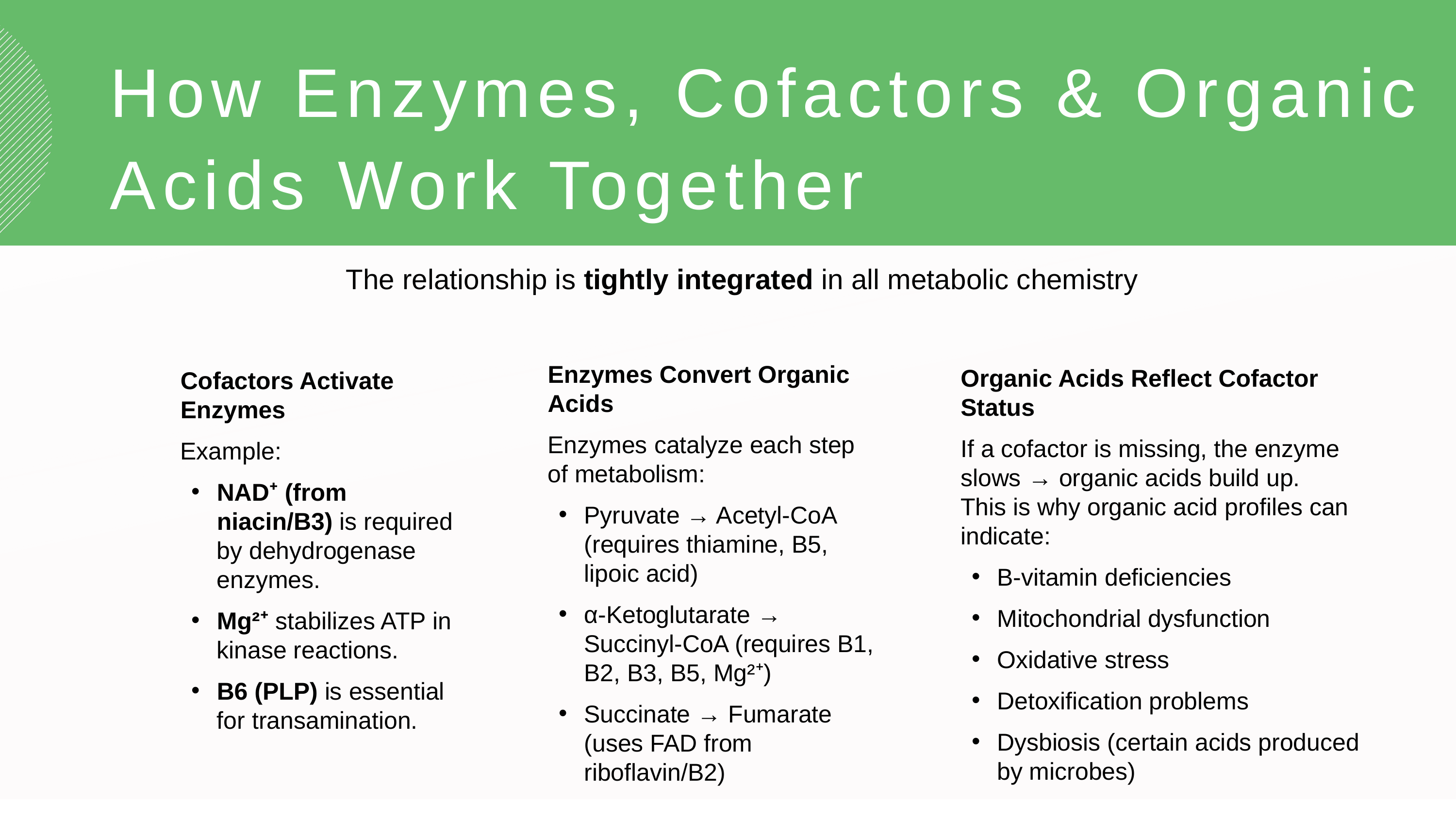

How Enzymes, Cofactors & Organic Acids Work Together
The relationship is tightly integrated in all metabolic chemistry
Enzymes Convert Organic Acids
Enzymes catalyze each step of metabolism:
Pyruvate → Acetyl-CoA (requires thiamine, B5, lipoic acid)
α-Ketoglutarate → Succinyl-CoA (requires B1, B2, B3, B5, Mg²⁺)
Succinate → Fumarate (uses FAD from riboflavin/B2)
Organic Acids Reflect Cofactor Status
If a cofactor is missing, the enzyme slows → organic acids build up.
This is why organic acid profiles can indicate:
B-vitamin deficiencies
Mitochondrial dysfunction
Oxidative stress
Detoxification problems
Dysbiosis (certain acids produced by microbes)
Cofactors Activate Enzymes
Example:
NAD⁺ (from niacin/B3) is required by dehydrogenase enzymes.
Mg²⁺ stabilizes ATP in kinase reactions.
B6 (PLP) is essential for transamination.
107